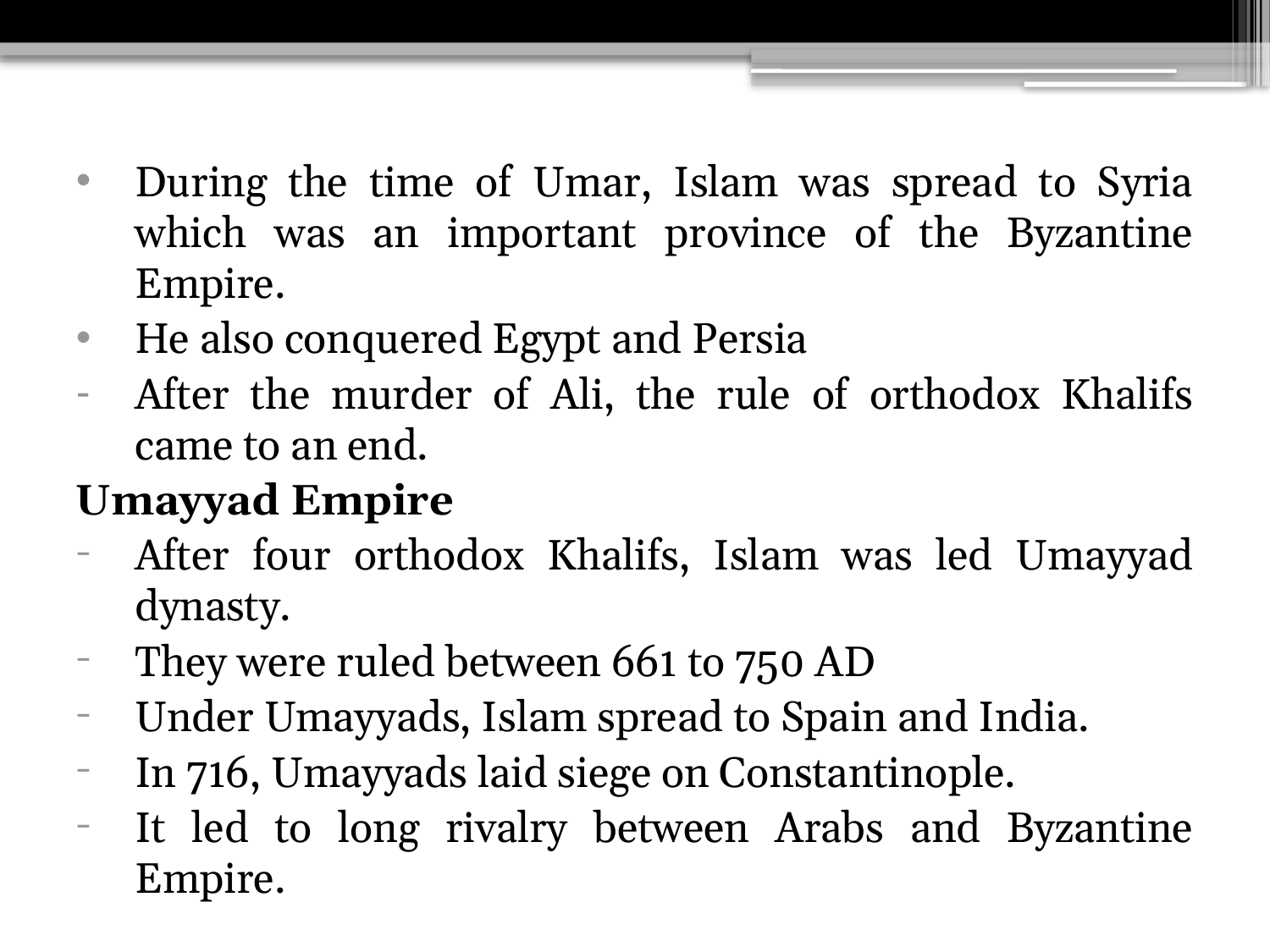

During the time of Umar, Islam was spread to Syria which was an important province of the Byzantine Empire.
He also conquered Egypt and Persia
After the murder of Ali, the rule of orthodox Khalifs came to an end.
Umayyad Empire
After four orthodox Khalifs, Islam was led Umayyad dynasty.
They were ruled between 661 to 750 AD
Under Umayyads, Islam spread to Spain and India.
In 716, Umayyads laid siege on Constantinople.
It led to long rivalry between Arabs and Byzantine Empire.